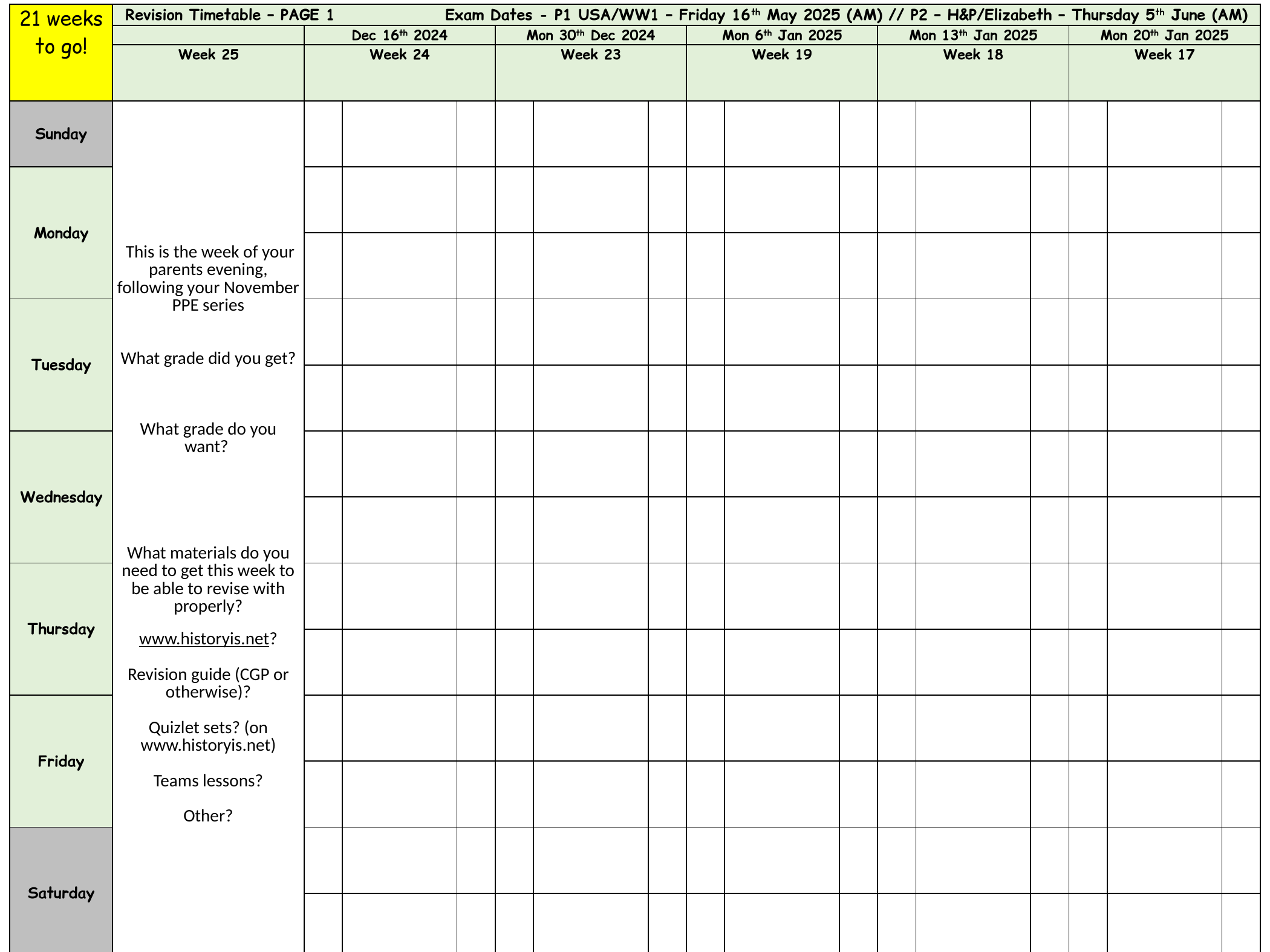

| 21 weeks to go! | Revision Timetable – PAGE 1 Exam Dates - P1 USA/WW1 – Friday 16th May 2025 (AM) // P2 – H&P/Elizabeth – Thursday 5th June (AM) |  |  |  |  |  |  |  |  |  |  |  |  |  |  |  |
| --- | --- | --- | --- | --- | --- | --- | --- | --- | --- | --- | --- | --- | --- | --- | --- | --- |
|  |  | Dec 16th 2024 |  |  | Mon 30th Dec 2024 |  |  | Mon 6th Jan 2025 |  |  | Mon 13th Jan 2025 |  |  | Mon 20th Jan 2025 |  |  |
|  | Week 25 | Week 24 |  |  | Week 23 |  |  | Week 19 |  |  | Week 18 |  |  | Week 17 |  |  |
| Sunday | This is the week of your parents evening, following your November PPE series   What grade did you get? What grade do you want?  What materials do you need to get this week to be able to revise with properly?   www.historyis.net? Revision guide (CGP or otherwise)? Quizlet sets? (on www.historyis.net) Teams lessons? Other? |  |  |  |  |  |  |  |  |  |  |  |  |  |  |  |
| Monday |  |  |  |  |  |  |  |  |  |  |  |  |  |  |  |  |
|  |  |  |  |  |  |  |  |  |  |  |  |  |  |  |  |  |
| Tuesday |  |  |  |  |  |  |  |  |  |  |  |  |  |  |  |  |
|  |  |  |  |  |  |  |  |  |  |  |  |  |  |  |  |  |
| Wednesday |  |  |  |  |  |  |  |  |  |  |  |  |  |  |  |  |
|  |  |  |  |  |  |  |  |  |  |  |  |  |  |  |  |  |
| Thursday |  |  |  |  |  |  |  |  |  |  |  |  |  |  |  |  |
|  |  |  |  |  |  |  |  |  |  |  |  |  |  |  |  |  |
| Friday |  |  |  |  |  |  |  |  |  |  |  |  |  |  |  |  |
|  |  |  |  |  |  |  |  |  |  |  |  |  |  |  |  |  |
| Saturday |  |  |  |  |  |  |  |  |  |  |  |  |  |  |  |  |
|  |  |  |  |  |  |  |  |  |  |  |  |  |  |  |  |  |